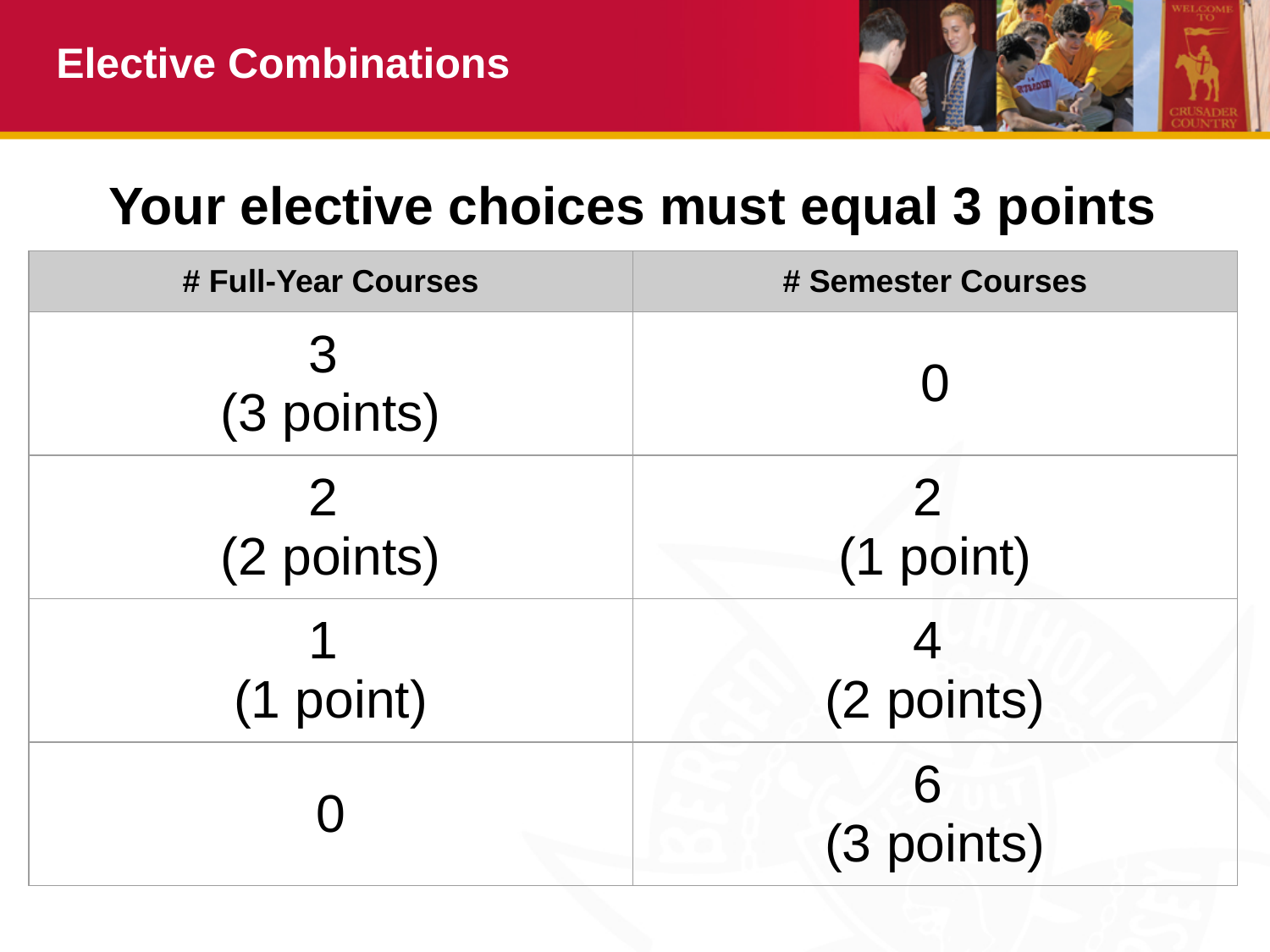

# Elective Combinations
Your elective choices must equal 3 points
| # Full-Year Courses | # Semester Courses |
| --- | --- |
| 3 (3 points) | 0 |
| 2 (2 points) | 2 (1 point) |
| 1 (1 point) | 4 (2 points) |
| 0 | 6 (3 points) |